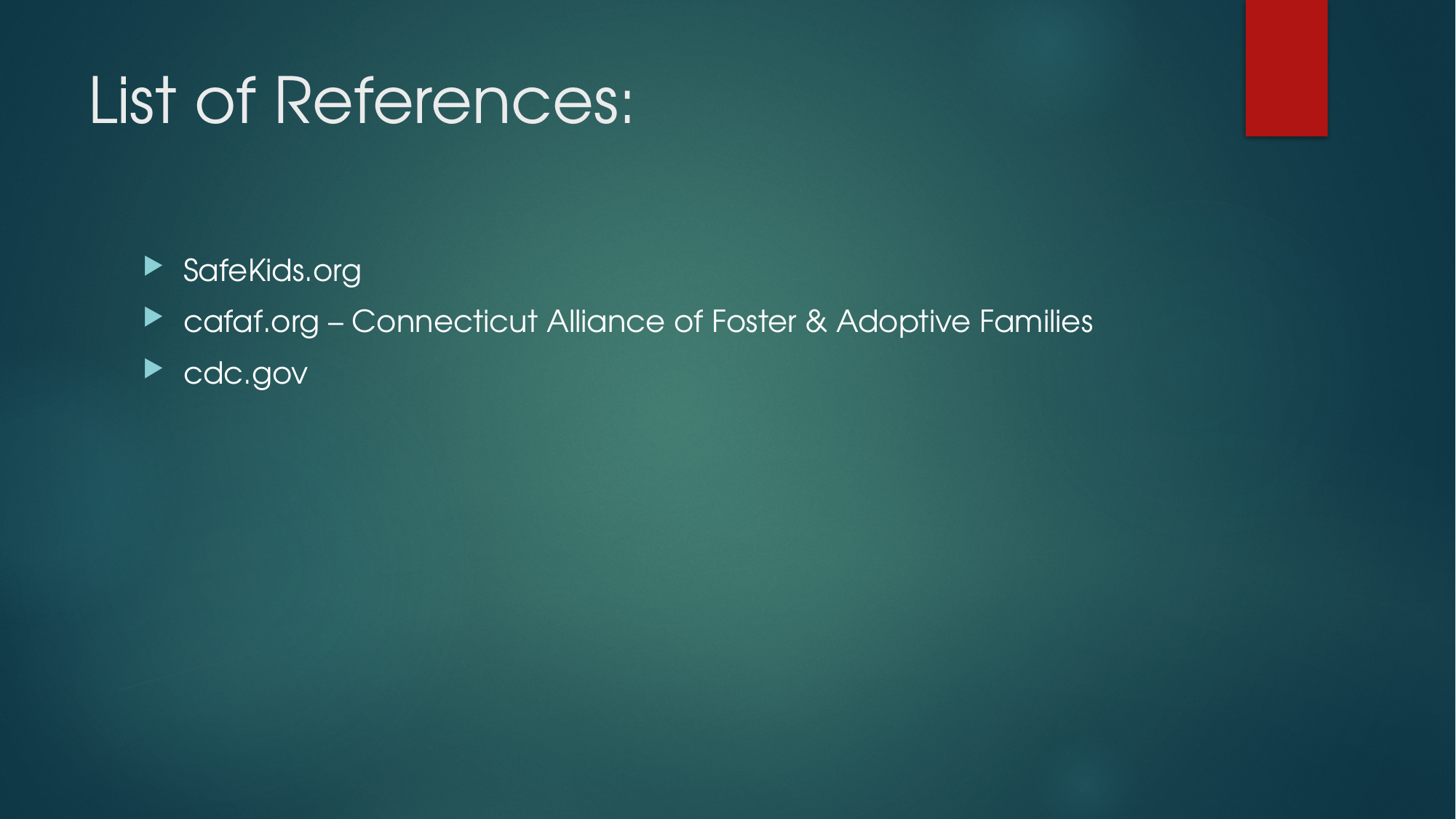

# List of References:
SafeKids.org
cafaf.org – Connecticut Alliance of Foster & Adoptive Families
cdc.gov